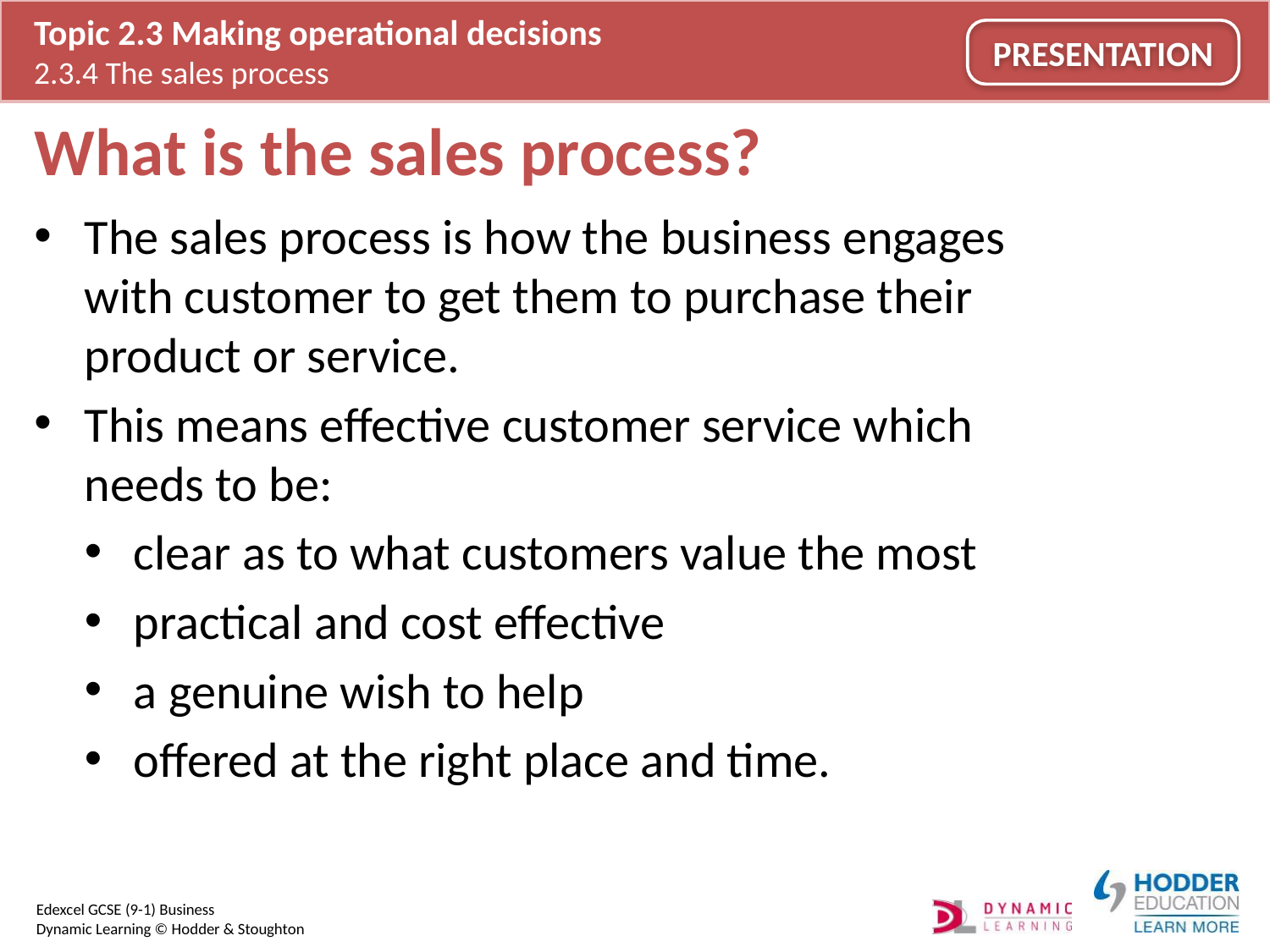

# What is the sales process?
The sales process is how the business engages with customer to get them to purchase their product or service.
This means effective customer service which needs to be:
clear as to what customers value the most
practical and cost effective
a genuine wish to help
offered at the right place and time.